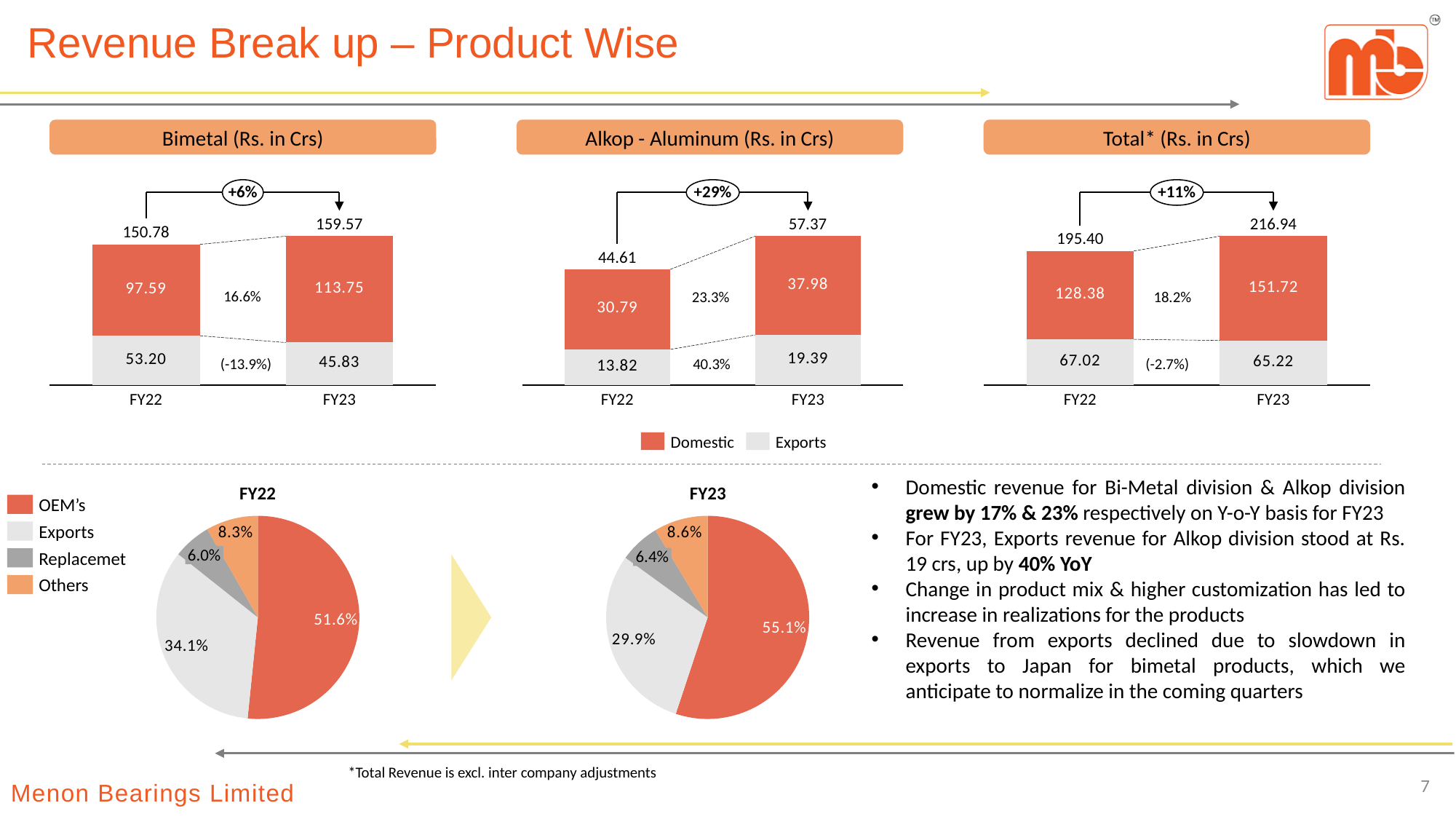

# Revenue Break up – Product Wise
Bimetal (Rs. in Crs)
Alkop - Aluminum (Rs. in Crs)
Total* (Rs. in Crs)
+6%
+29%
+11%
159.57
57.37
216.94
150.78

### Chart

| Category |  |  |
|---|---|---|

### Chart

| Category |  |  |
|---|---|---|

### Chart

| Category |  |  |
|---|---|---|
195.40
44.61
16.6%
23.3%
18.2%
(-13.9%)
40.3%
(-2.7%)
FY22
FY23
FY22
FY23
FY22
FY23

Domestic
Exports
Domestic revenue for Bi-Metal division & Alkop division grew by 17% & 23% respectively on Y-o-Y basis for FY23
For FY23, Exports revenue for Alkop division stood at Rs. 19 crs, up by 40% YoY
Change in product mix & higher customization has led to increase in realizations for the products
Revenue from exports declined due to slowdown in exports to Japan for bimetal products, which we anticipate to normalize in the coming quarters
FY22
FY23

OEM’s

### Chart

| Category |  |
|---|---|

### Chart

| Category |  |
|---|---|
Exports
6.0%
6.4%

Replacemet

Others

*Total Revenue is excl. inter company adjustments
7